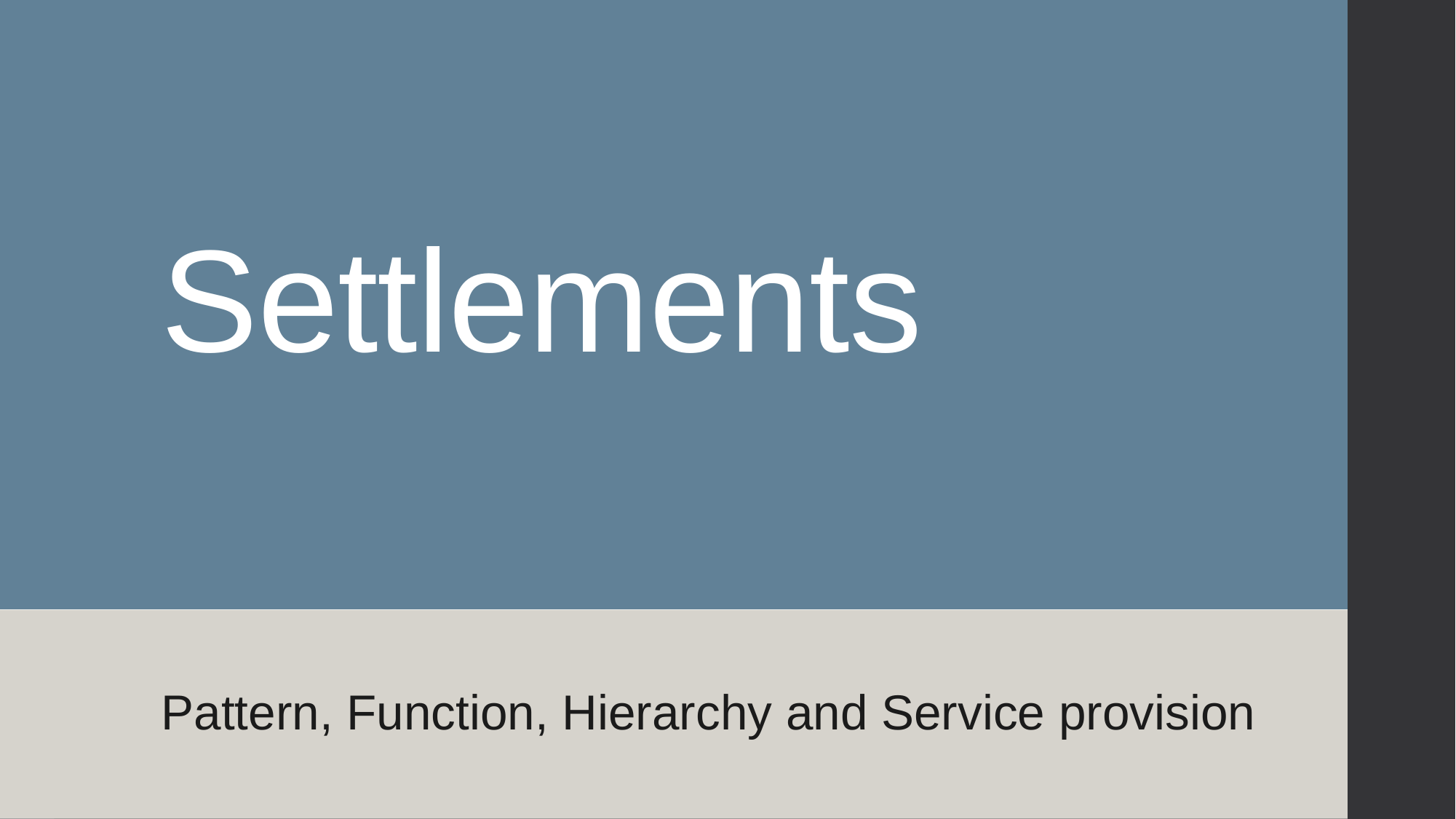

Settlements

Pattern, Function, Hierarchy and Service provision